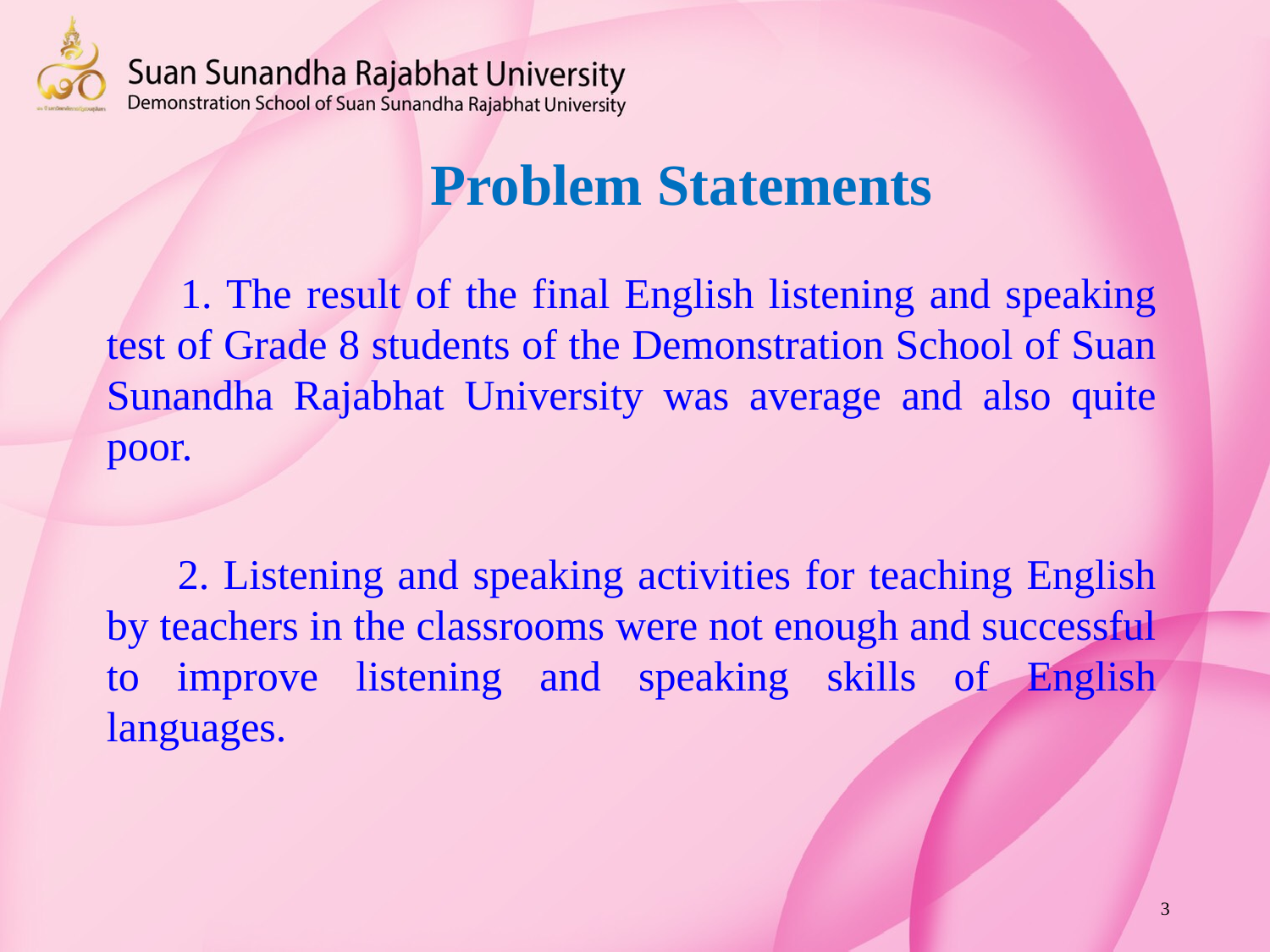

# Problem Statements

     1. The result of the final English listening and speaking test of Grade 8 students of the Demonstration School of Suan Sunandha Rajabhat University was average and also quite poor.

     2. Listening and speaking activities for teaching English by teachers in the classrooms were not enough and successful to improve listening and speaking skills of English languages.
3